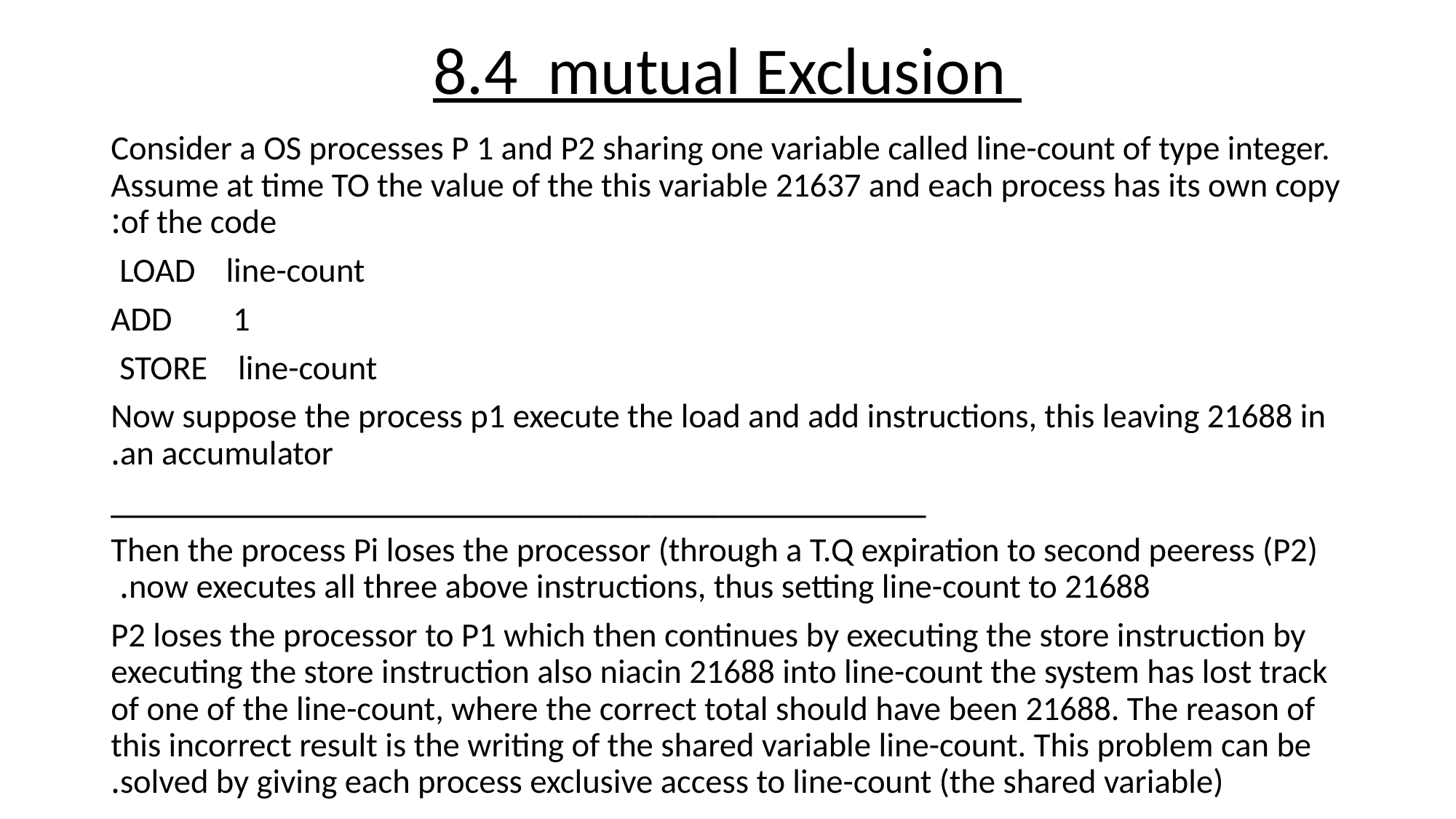

# 8.4  mutual Exclusion

Consider a OS processes P 1 and P2 sharing one variable called line-count of type integer. Assume at time TO the value of the this variable 21637 and each process has its own copy of the code:
 LOAD    line-count
ADD        1
STORE    line-count
Now suppose the process p1 execute the load and add instructions, this leaving 21688 in an accumulator.
___________________________________________________________
Then the process Pi loses the processor (through a T.Q expiration to second peeress (P2) now executes all three above instructions, thus setting line-count to 21688.
P2 loses the processor to P1 which then continues by executing the store instruction by executing the store instruction also niacin 21688 into line-count the system has lost track of one of the line-count, where the correct total should have been 21688. The reason of this incorrect result is the writing of the shared variable line-count. This problem can be solved by giving each process exclusive access to line-count (the shared variable).